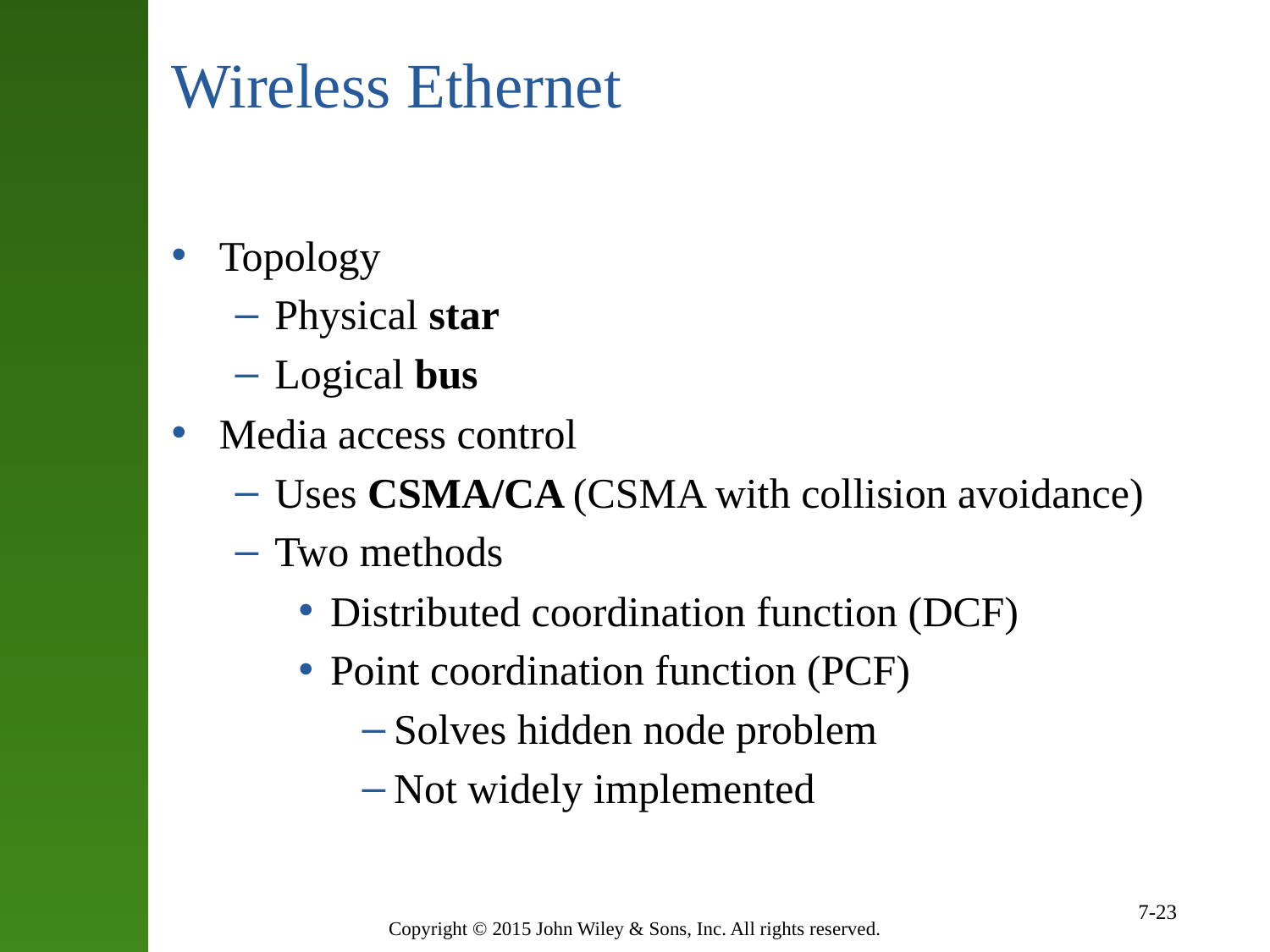

# Wireless Ethernet
Topology
Physical star
Logical bus
Media access control
Uses CSMA/CA (CSMA with collision avoidance)
Two methods
Distributed coordination function (DCF)
Point coordination function (PCF)
Solves hidden node problem
Not widely implemented